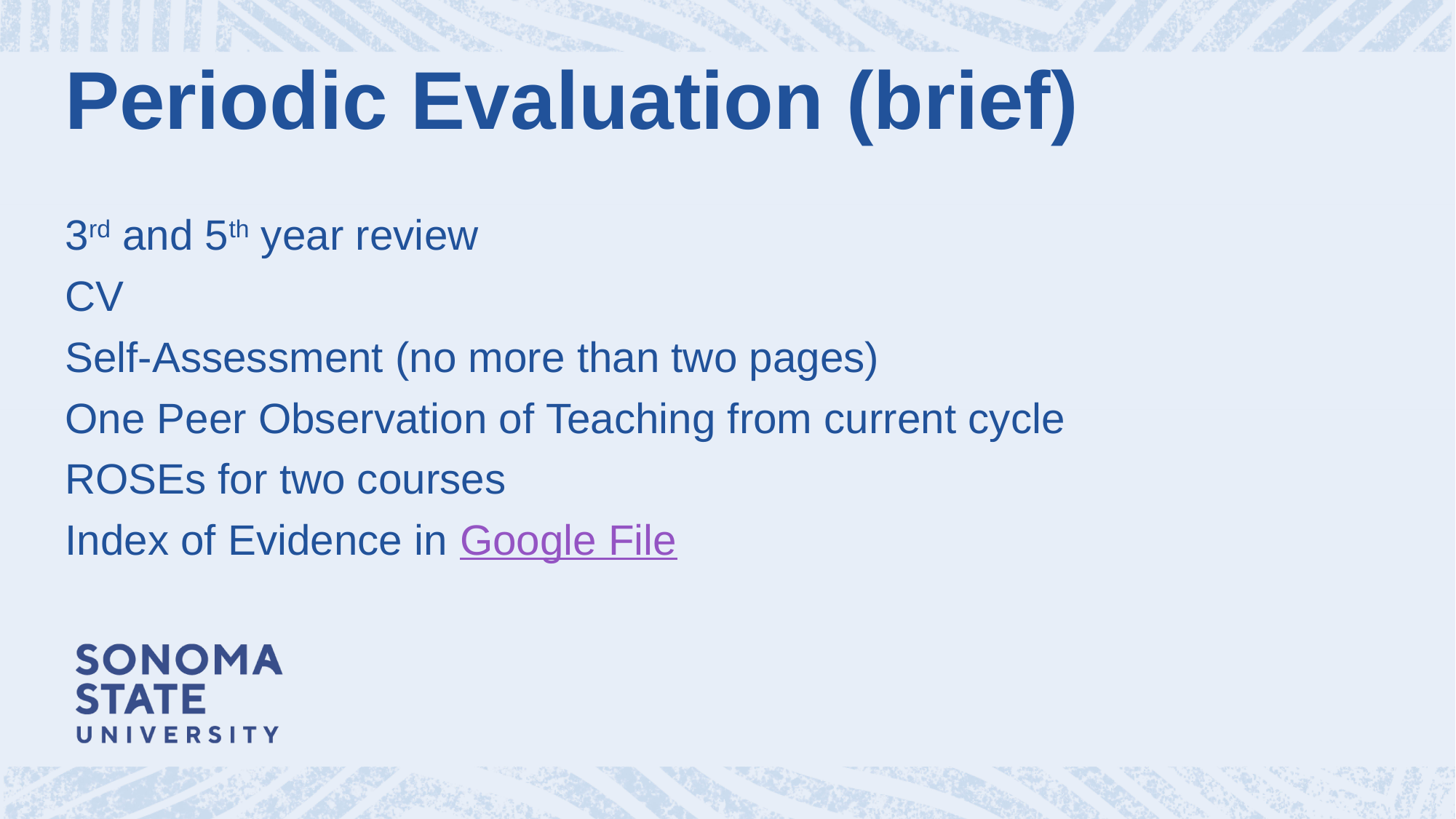

# Periodic Evaluation (brief)
3rd and 5th year review
CV
Self-Assessment (no more than two pages)
One Peer Observation of Teaching from current cycle
ROSEs for two courses
Index of Evidence in Google File